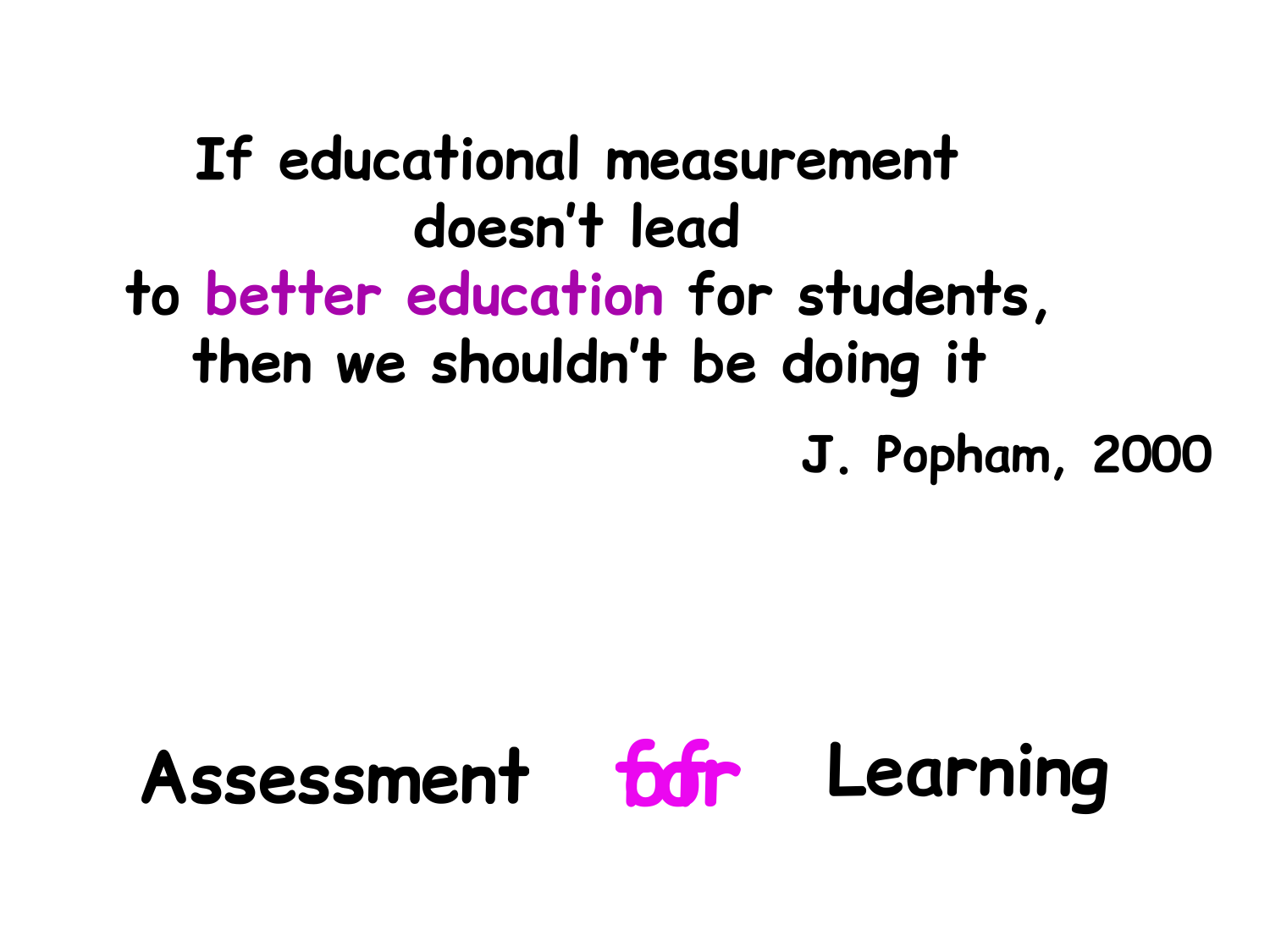

If educational measurement
doesn’t lead
to better education for students,
then we shouldn’t be doing it

J. Popham, 2000

     Learning

 for
 of
  Assessment